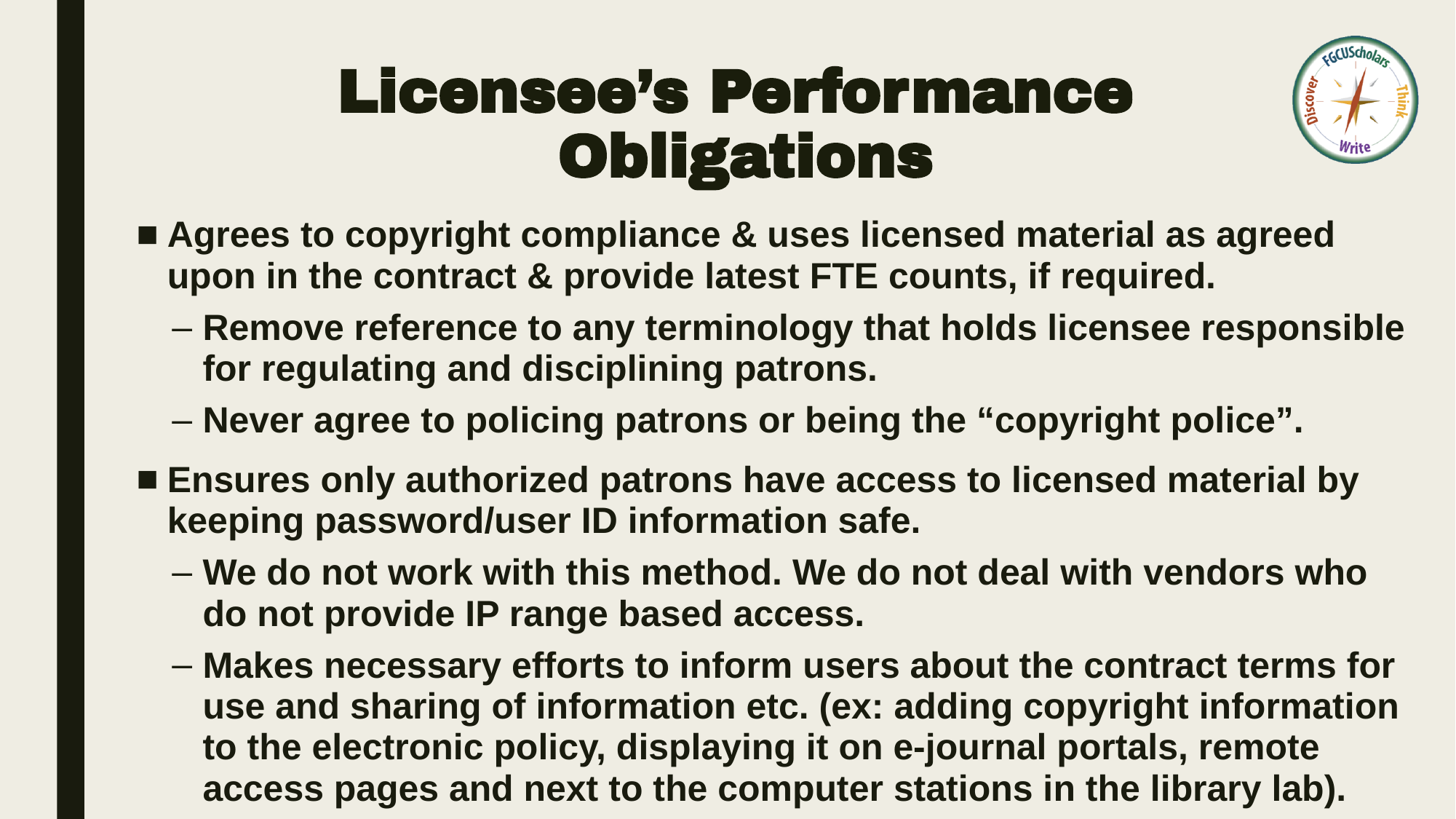

# Licensee’s Performance Obligations
Agrees to copyright compliance & uses licensed material as agreed upon in the contract & provide latest FTE counts, if required.
Remove reference to any terminology that holds licensee responsible for regulating and disciplining patrons.
Never agree to policing patrons or being the “copyright police”.
Ensures only authorized patrons have access to licensed material by keeping password/user ID information safe.
We do not work with this method. We do not deal with vendors who do not provide IP range based access.
Makes necessary efforts to inform users about the contract terms for use and sharing of information etc. (ex: adding copyright information to the electronic policy, displaying it on e-journal portals, remote access pages and next to the computer stations in the library lab).